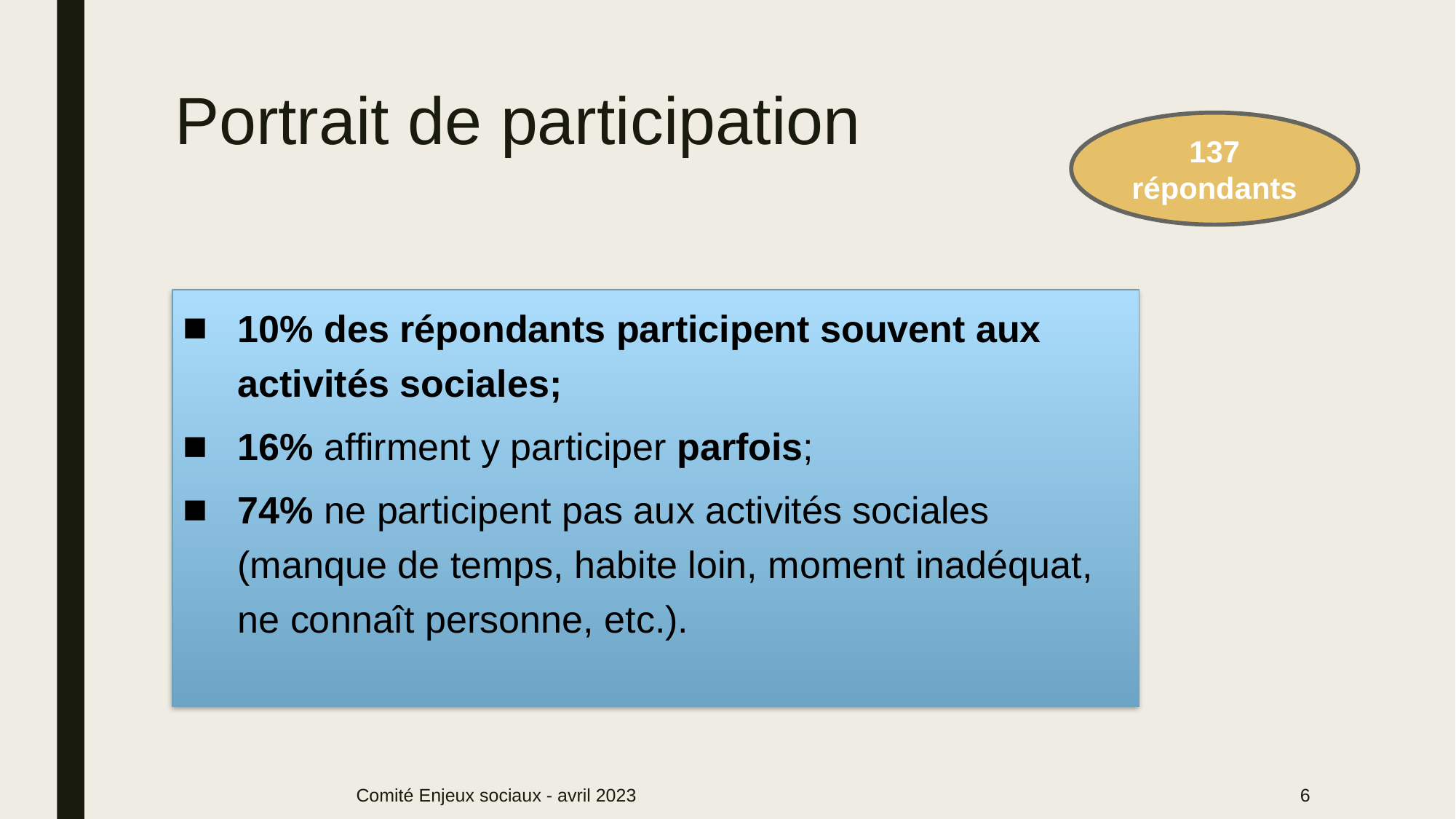

# Portrait de participation
137 répondants
10% des répondants participent souvent aux activités sociales;
16% affirment y participer parfois;
74% ne participent pas aux activités sociales
(manque de temps, habite loin, moment inadéquat,
ne connaît personne, etc.).
Comité Enjeux sociaux - avril 2023
6